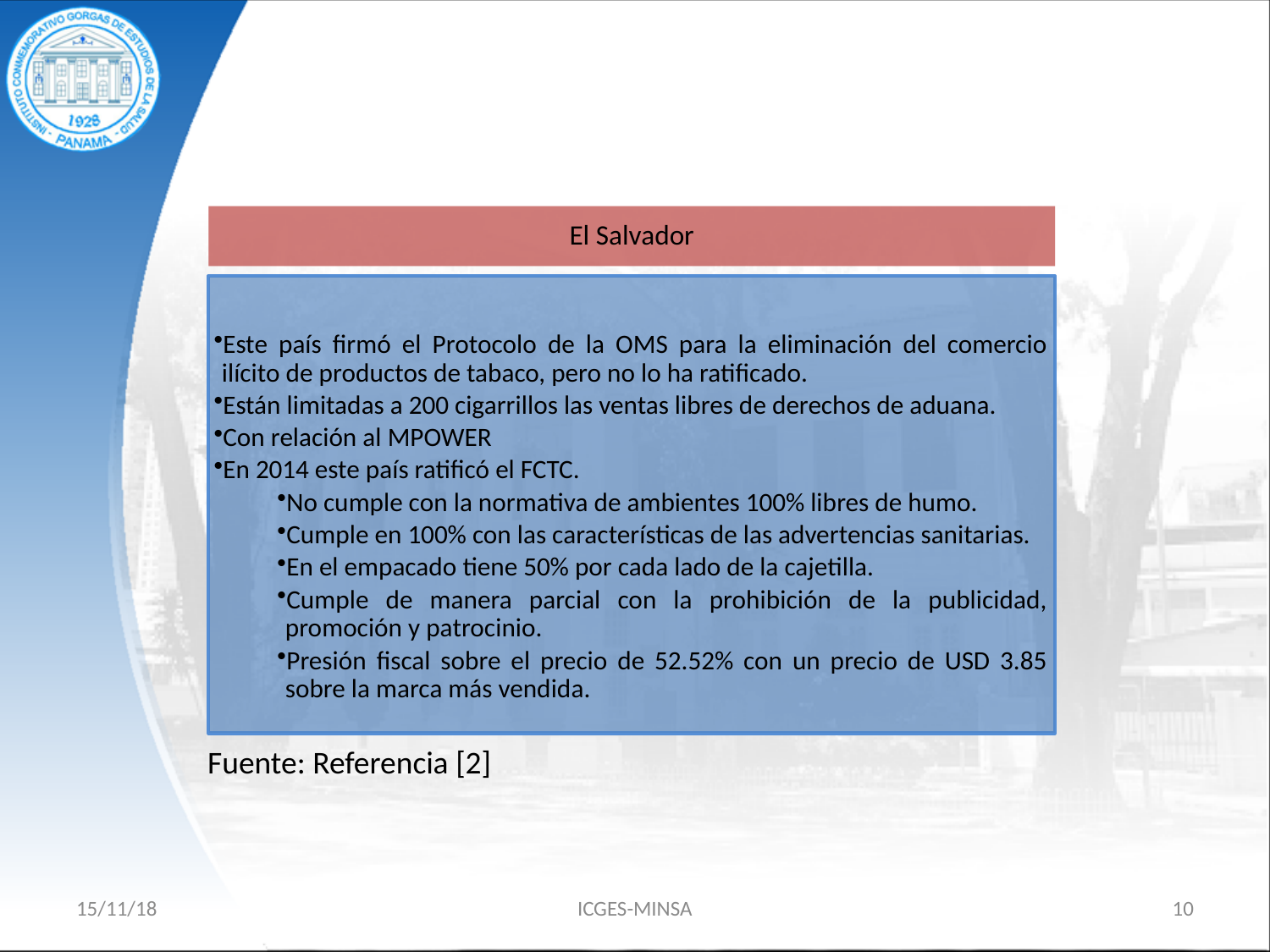

El Salvador

Este país firmó el Protocolo de la OMS para la eliminación del comercio ilícito de productos de tabaco, pero no lo ha ratificado.
Están limitadas a 200 cigarrillos las ventas libres de derechos de aduana.
Con relación al MPOWER
En 2014 este país ratificó el FCTC.
No cumple con la normativa de ambientes 100% libres de humo.
Cumple en 100% con las características de las advertencias sanitarias.
En el empacado tiene 50% por cada lado de la cajetilla.
Cumple de manera parcial con la prohibición de la publicidad, promoción y patrocinio.
Presión fiscal sobre el precio de 52.52% con un precio de USD 3.85 sobre la marca más vendida.

Fuente: Referencia [2]
15/11/18
ICGES-MINSA
10